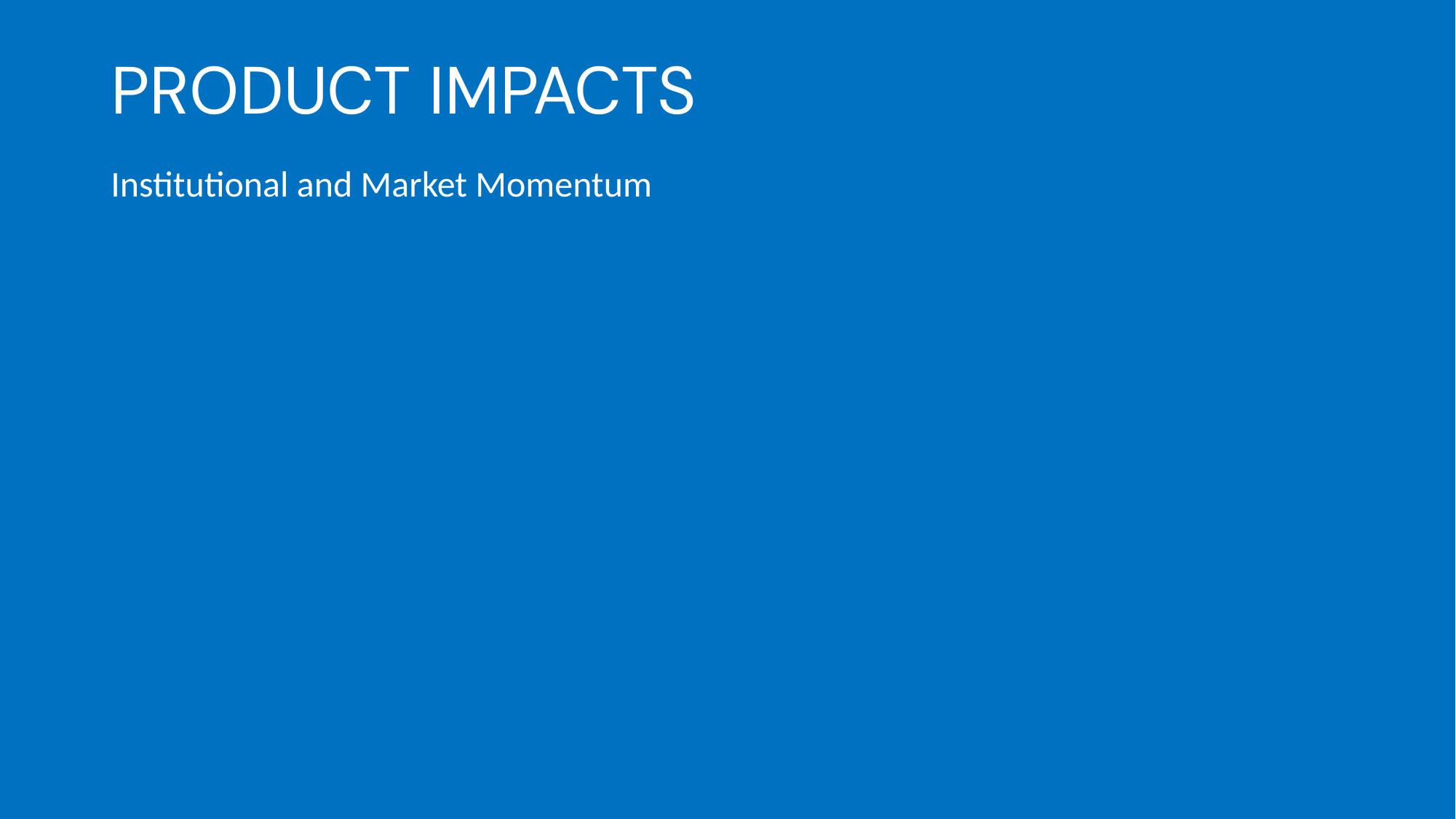

# PRODUCT IMPACTS
Institutional and Market Momentum